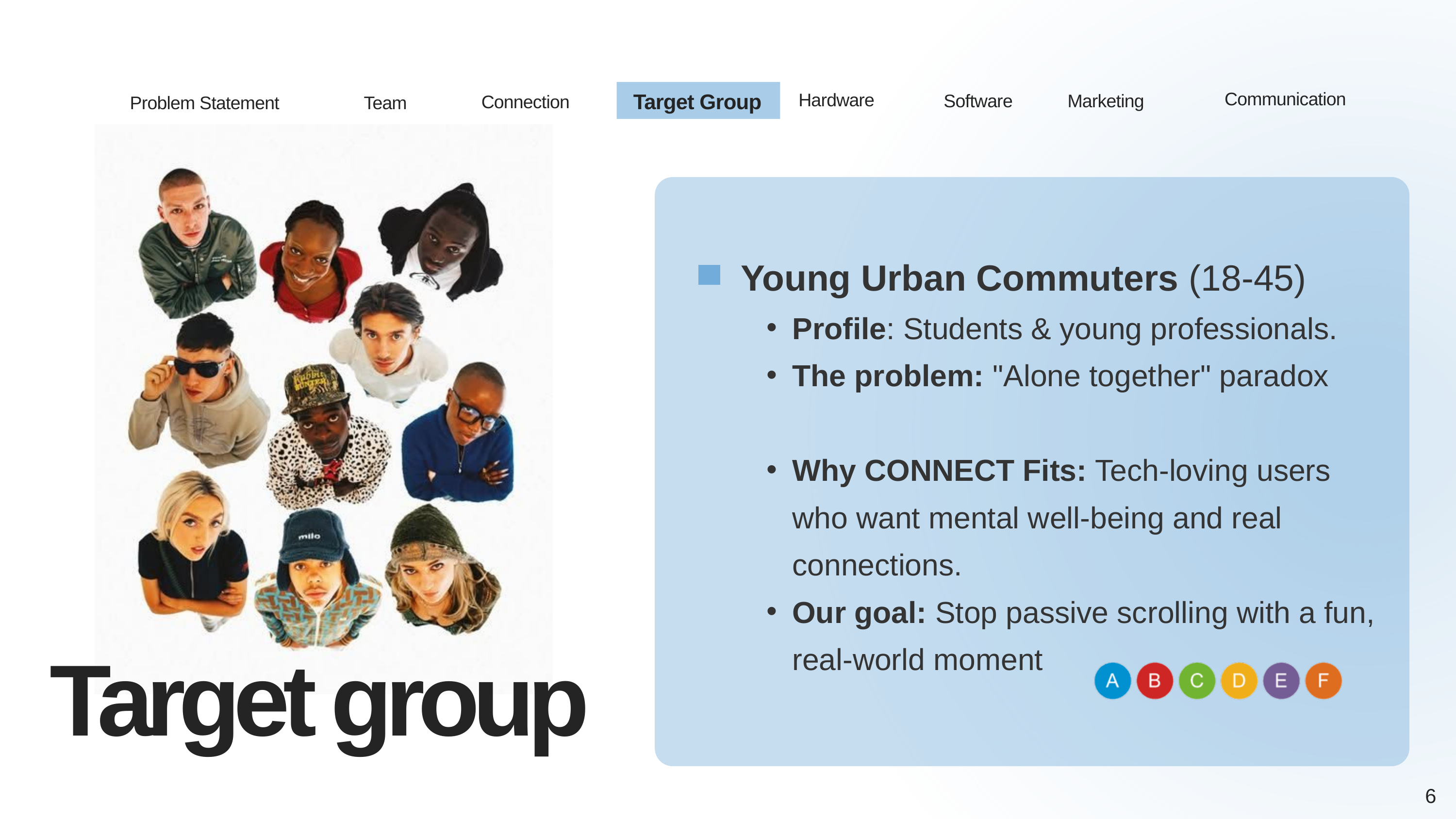

Communication
Target Group
Hardware
Software
Marketing
Connection
Problem Statement
Team

Young Urban Commuters (18-45)
Profile: Students & young professionals.
The problem: "Alone together" paradox

Why CONNECT Fits: Tech-loving users who want mental well-being and real connections.
Our goal: Stop passive scrolling with a fun, real-world moment

Target group
6